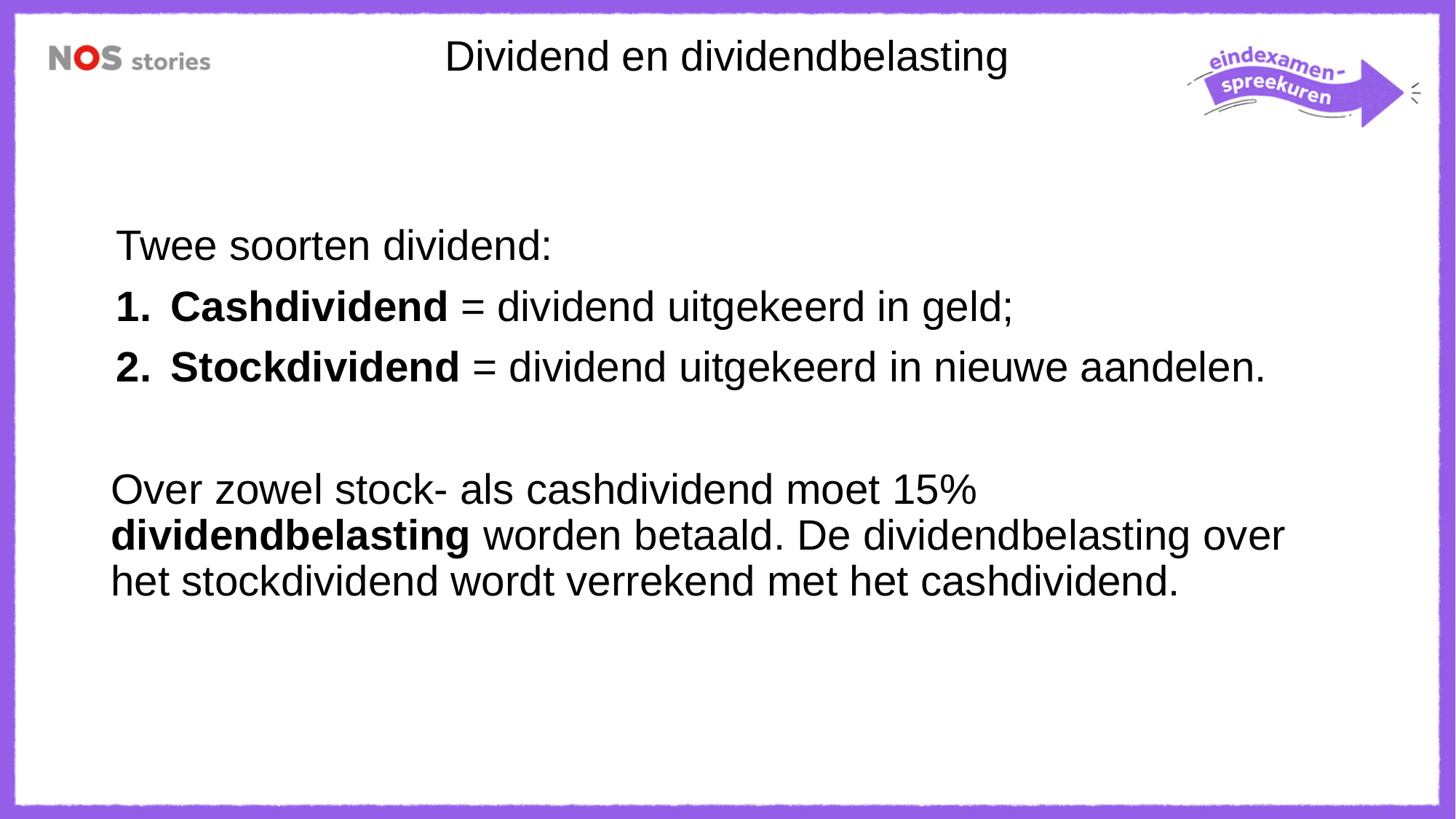

Dividend en dividendbelasting
Twee soorten dividend:
Cashdividend = dividend uitgekeerd in geld;
Stockdividend = dividend uitgekeerd in nieuwe aandelen.

Over zowel stock- als cashdividend moet 15% dividendbelasting worden betaald. De dividendbelasting over het stockdividend wordt verrekend met het cashdividend.